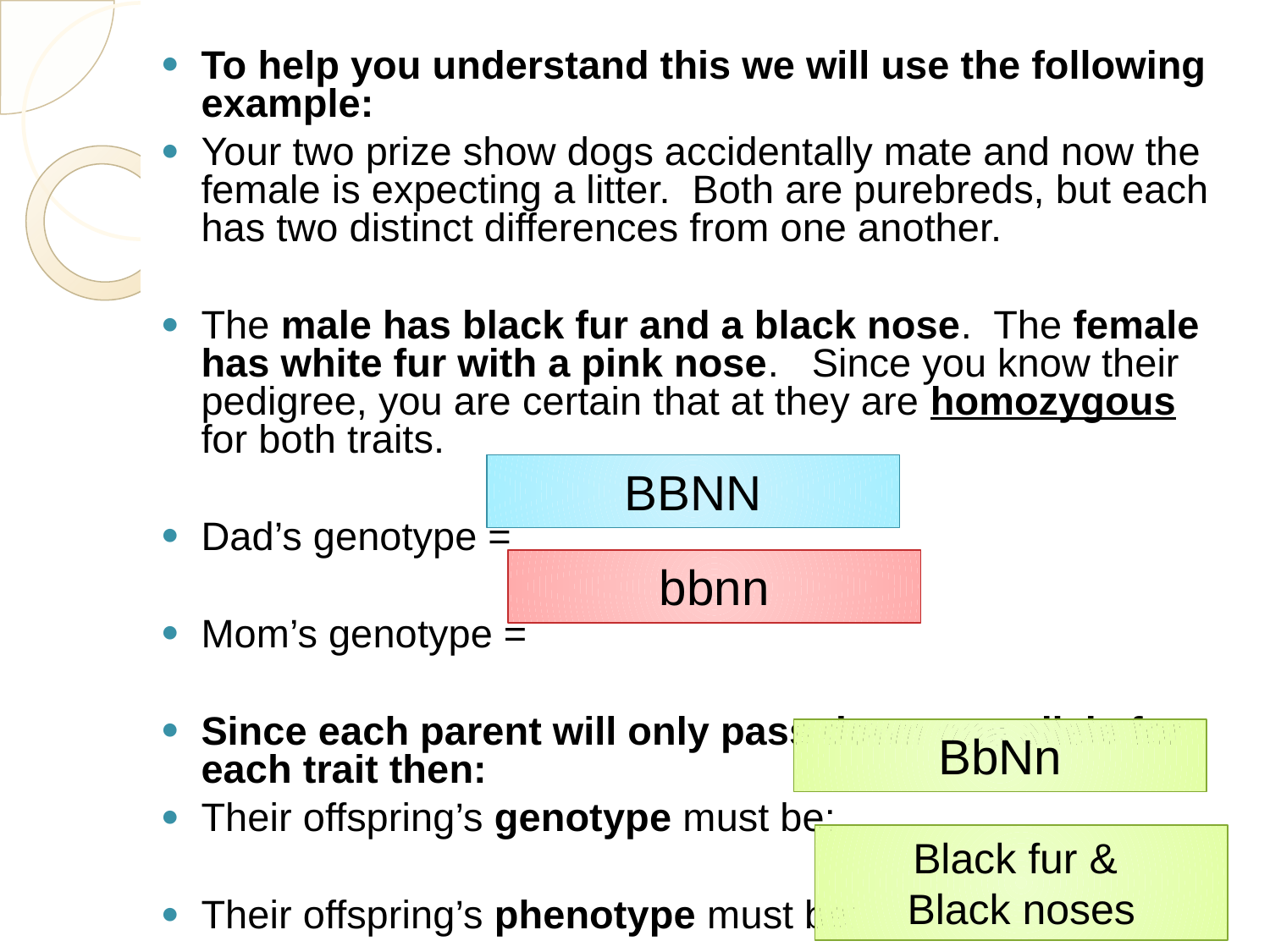

To help you understand this we will use the following example:
Your two prize show dogs accidentally mate and now the female is expecting a litter.  Both are purebreds, but each has two distinct differences from one another.

The male has black fur and a black nose.  The female has white fur with a pink nose.   Since you know their pedigree, you are certain that at they are homozygous for both traits.

Dad’s genotype =

Mom’s genotype =

Since each parent will only pass down one allele for each trait then:
Their offspring’s genotype must be:

Their offspring’s phenotype must be:

BBNN
bbnn
BbNn
Black fur &
Black noses